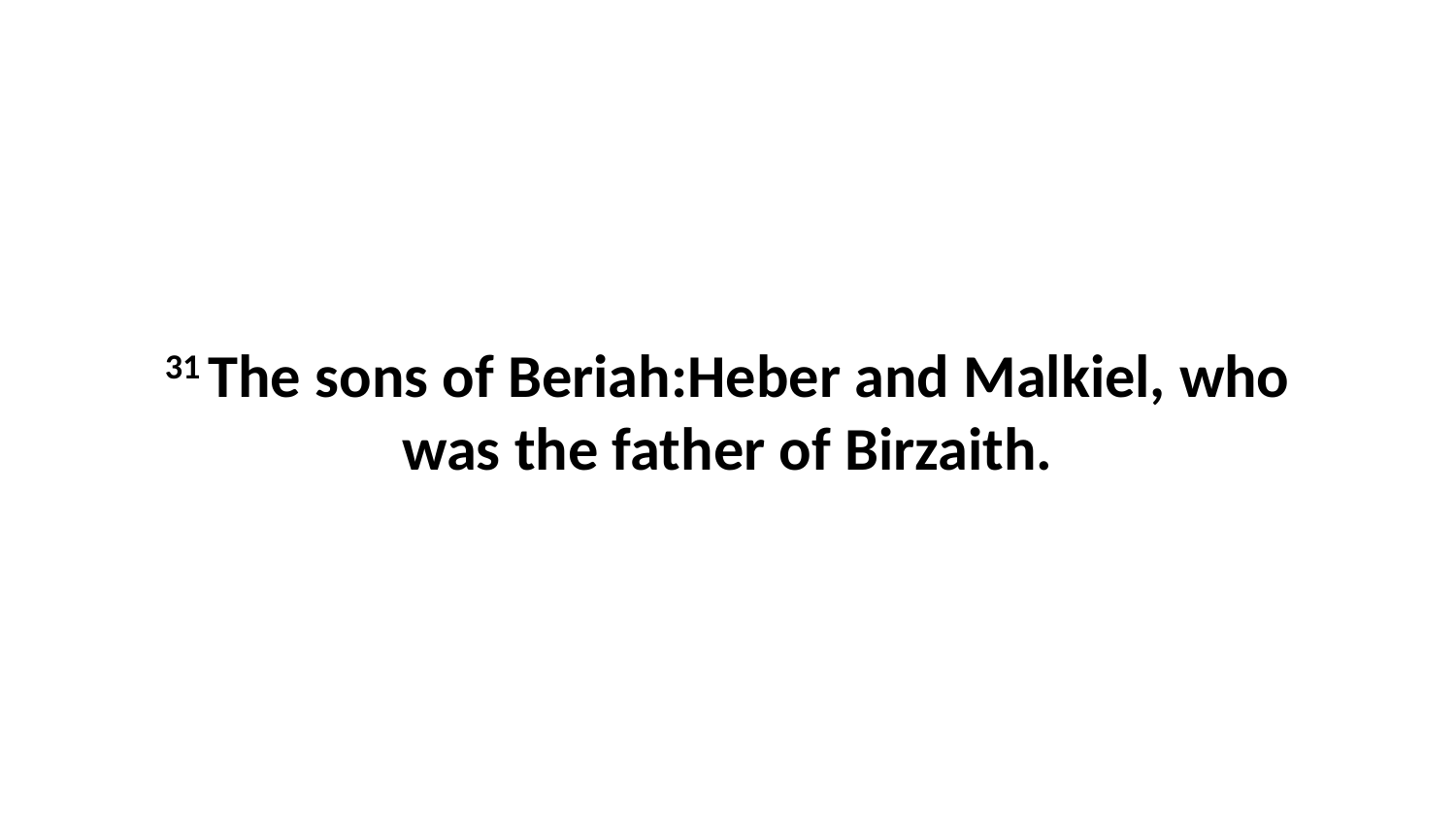

31 The sons of Beriah:Heber and Malkiel, who was the father of Birzaith.